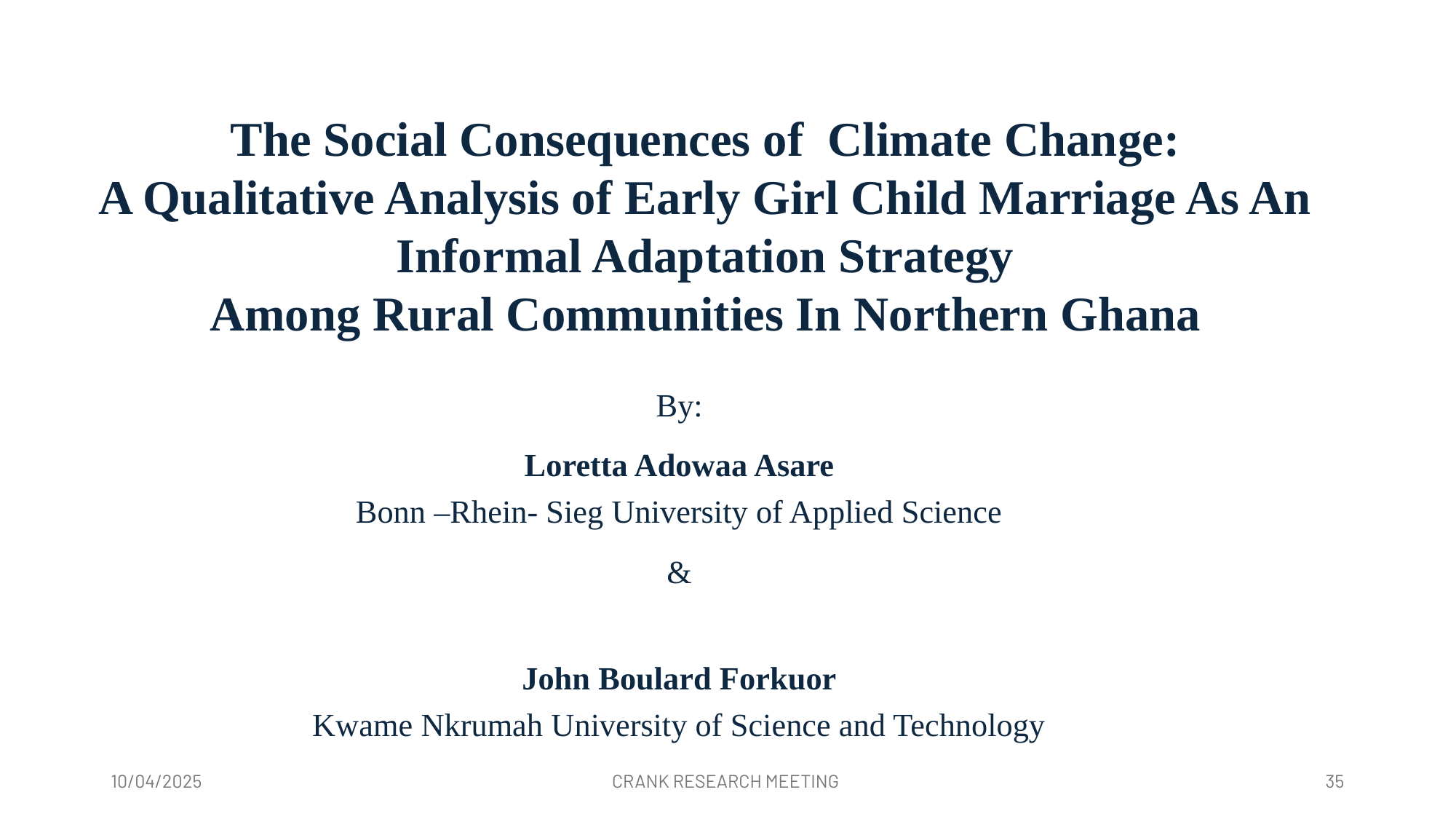

The Social Consequences of  Climate Change:
A Qualitative Analysis of Early Girl Child Marriage As An Informal Adaptation Strategy
Among Rural Communities In Northern Ghana
By:
Loretta Adowaa Asare
Bonn –Rhein- Sieg University of Applied Science
&

John Boulard Forkuor
Kwame Nkrumah University of Science and Technology

10/04/2025
CRANK RESEARCH MEETING
35